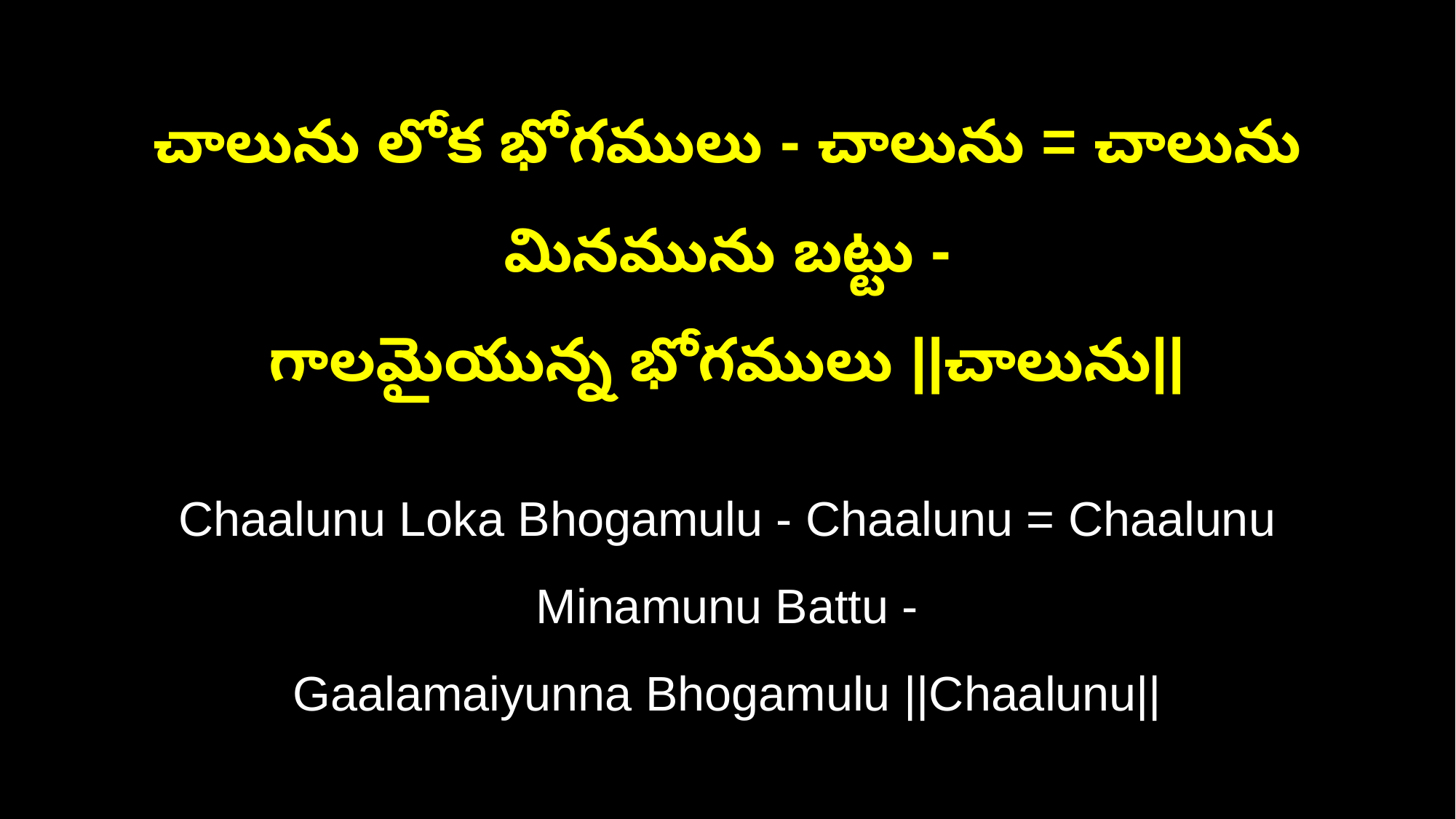

చాలును లోక భోగములు - చాలును = చాలును మినమును బట్టు -
గాలమైయున్న భోగములు ||చాలును||
Chaalunu Loka Bhogamulu - Chaalunu = Chaalunu Minamunu Battu -
Gaalamaiyunna Bhogamulu ||Chaalunu||